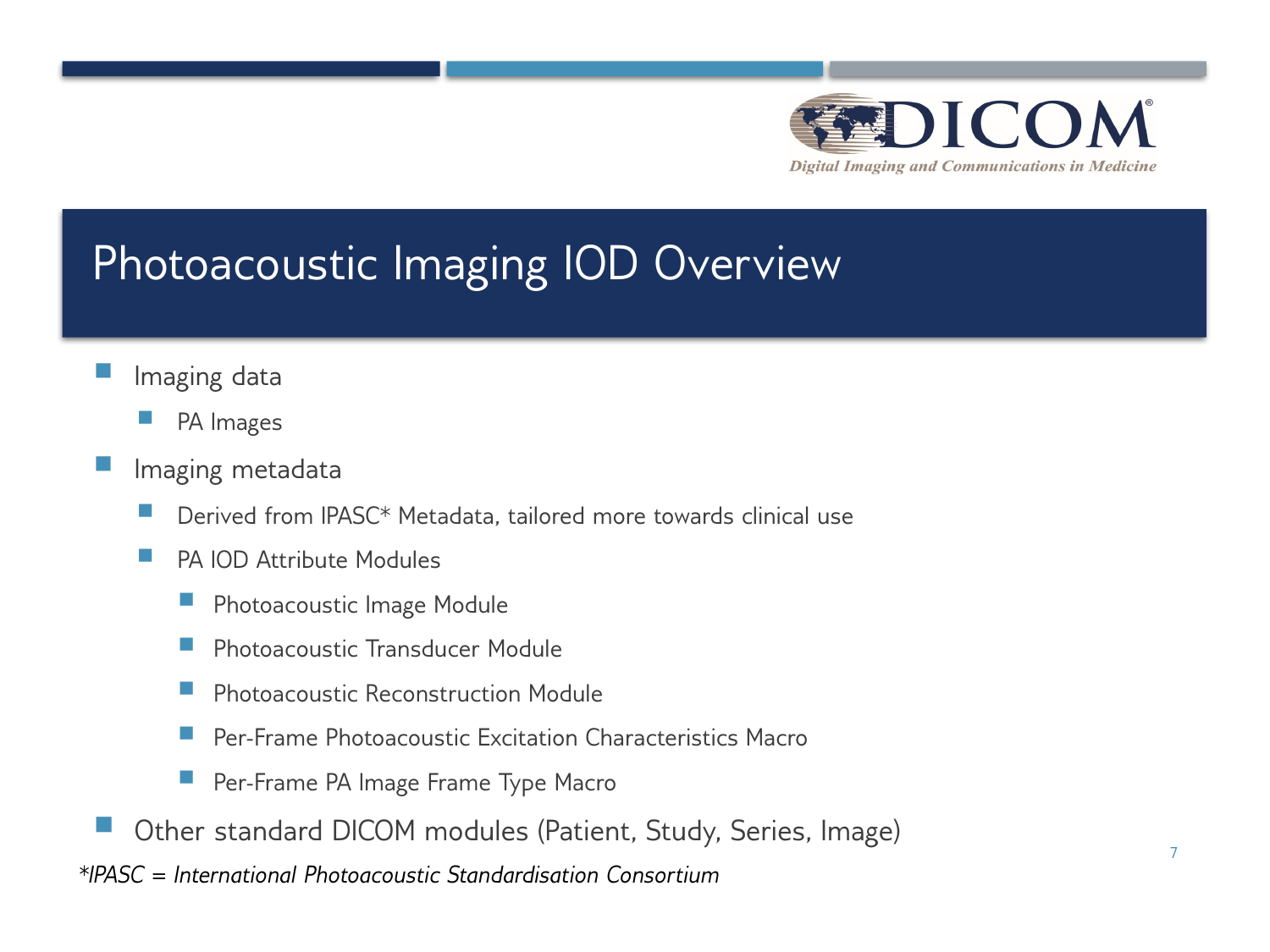

# Photoacoustic Imaging IOD Overview
Imaging data
PA Images
Imaging metadata
Derived from IPASC* Metadata, tailored more towards clinical use
PA IOD Attribute Modules
Photoacoustic Image Module
Photoacoustic Transducer Module
Photoacoustic Reconstruction Module
Per-Frame Photoacoustic Excitation Characteristics Macro
Per-Frame PA Image Frame Type Macro
Other standard DICOM modules (Patient, Study, Series, Image)

7
*IPASC = International Photoacoustic Standardisation Consortium